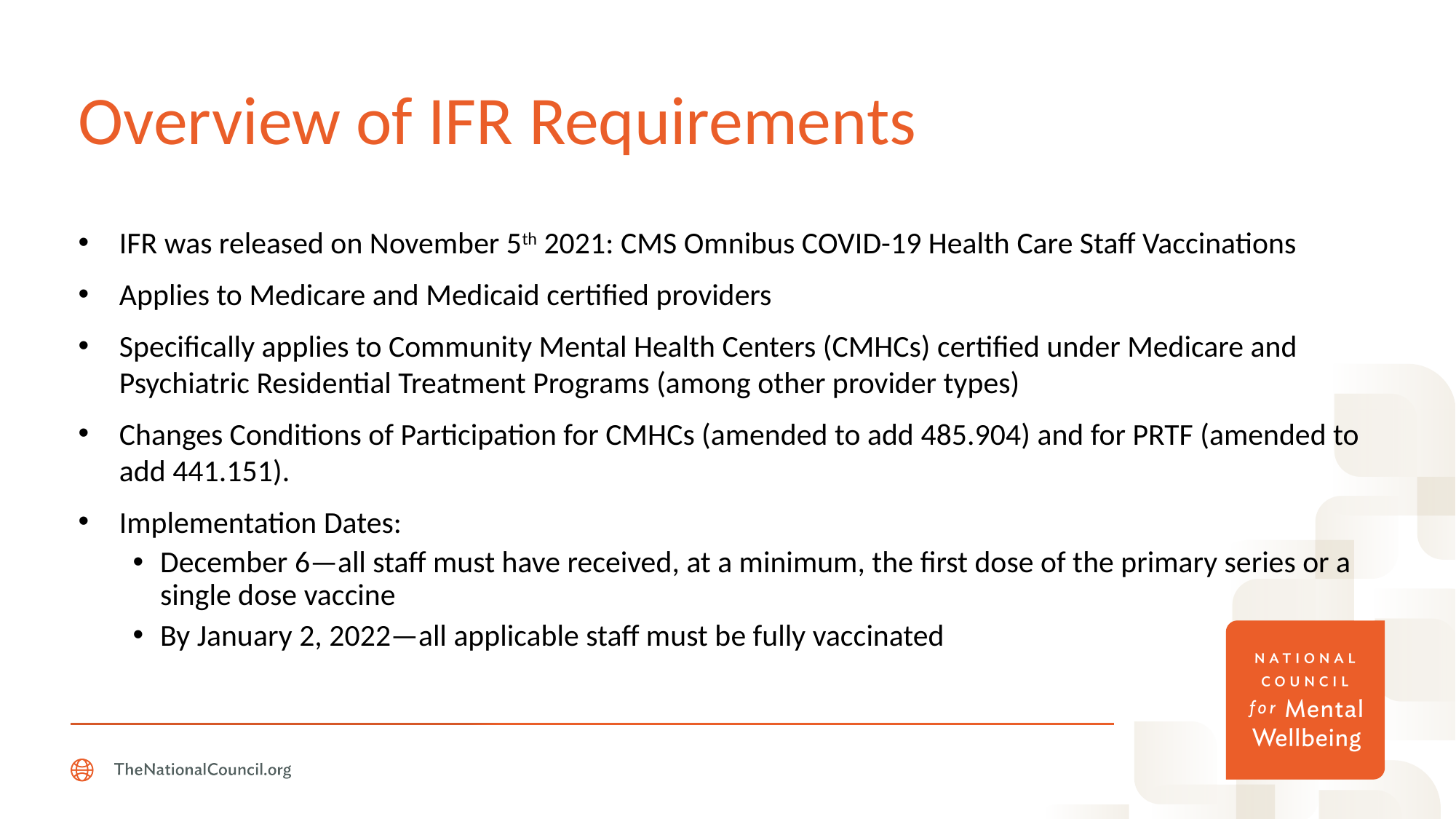

# Overview of IFR Requirements
IFR was released on November 5th 2021: CMS Omnibus COVID-19 Health Care Staff Vaccinations
Applies to Medicare and Medicaid certified providers
Specifically applies to Community Mental Health Centers (CMHCs) certified under Medicare and Psychiatric Residential Treatment Programs (among other provider types)
Changes Conditions of Participation for CMHCs (amended to add 485.904) and for PRTF (amended to add 441.151).
Implementation Dates:
December 6—all staff must have received, at a minimum, the first dose of the primary series or a single dose vaccine
By January 2, 2022—all applicable staff must be fully vaccinated